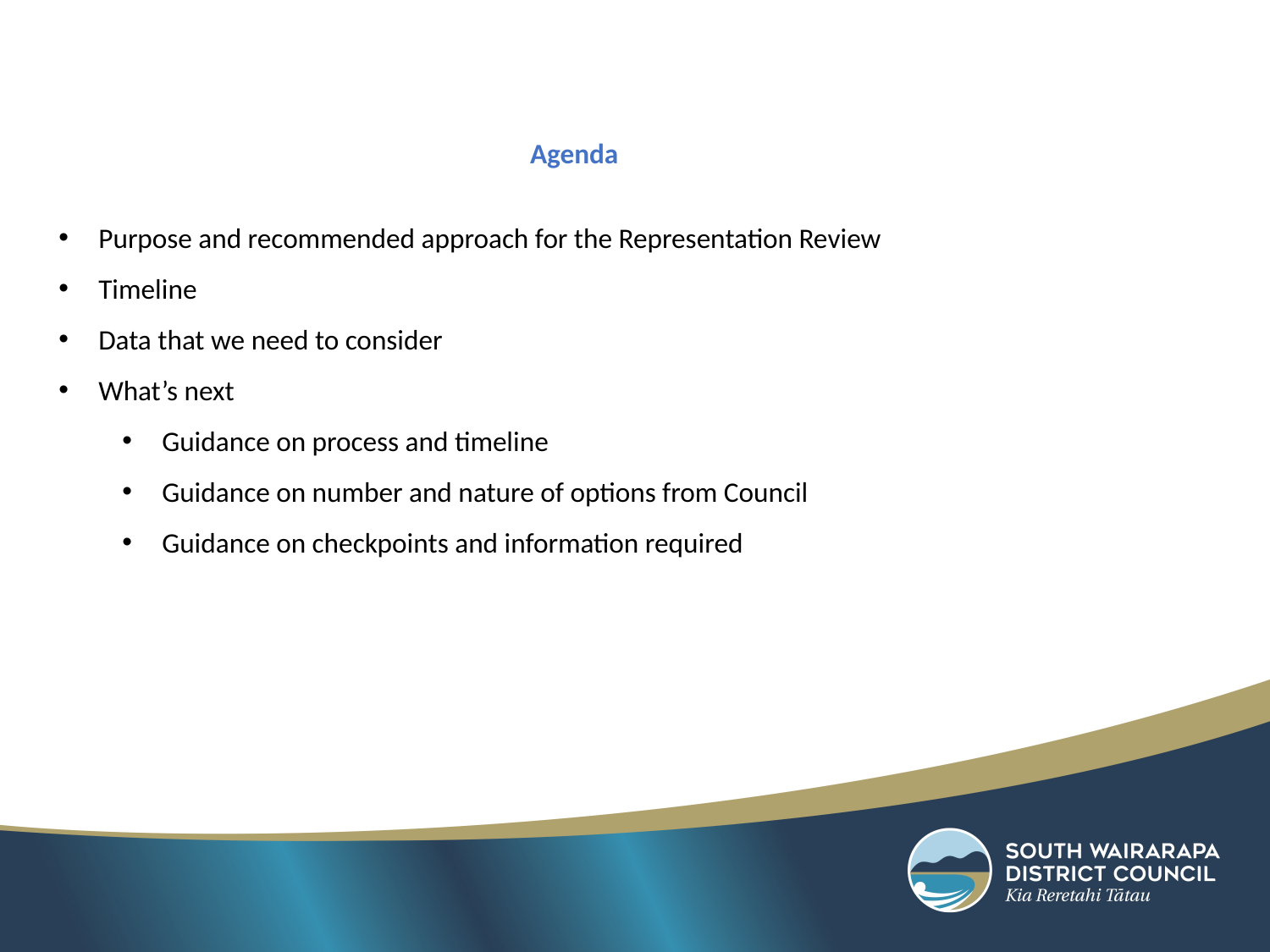

Agenda

Purpose and recommended approach for the Representation Review
Timeline
Data that we need to consider
What’s next
Guidance on process and timeline
Guidance on number and nature of options from Council
Guidance on checkpoints and information required